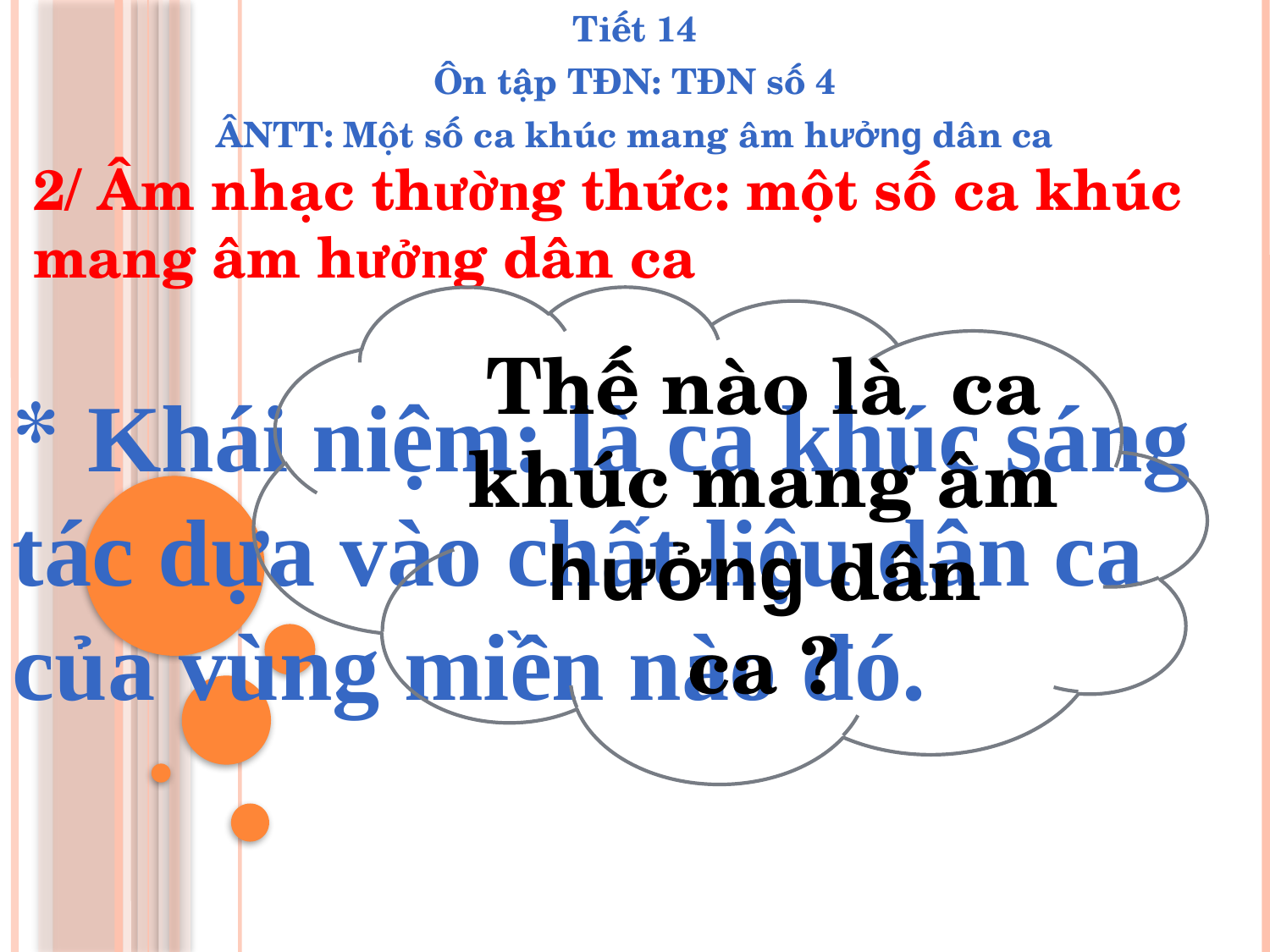

Tiết 14
Ôn tập TĐN: TĐN số 4
ÂNTT: Một số ca khúc mang âm hưởng dân ca
2/ Âm nhạc thường thức: một số ca khúc mang âm hưởng dân ca
Thế nào là  ca khúc mang âm hưởng dân ca ?
* Khái niệm: là ca khúc sáng tác dựa vào chất liệu dân ca của vùng miền nào đó.